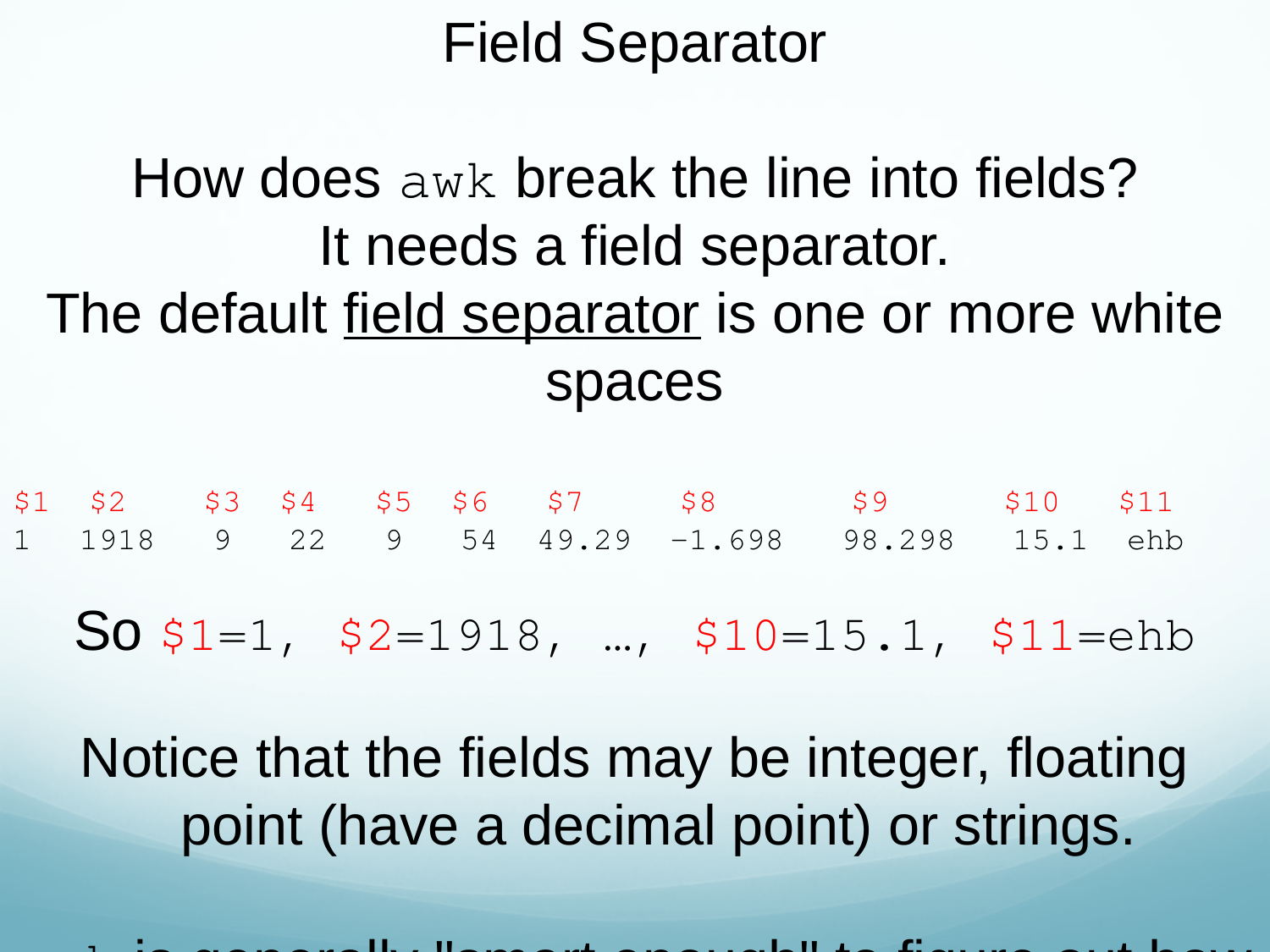

Field Separator

How does awk break the line into fields?
It needs a field separator.
The default field separator is one or more white spaces

$1  $2    $3  $4   $5  $6   $7     $8       $9      $10   $11
 1918   9   22   9   54  49.29  -1.698   98.298   15.1  ehb

So $1=1, $2=1918, …, $10=15.1, $11=ehb

Notice that the fields may be integer, floating point (have a decimal point) or strings.

awk is generally "smart enough" to figure out how to use them.